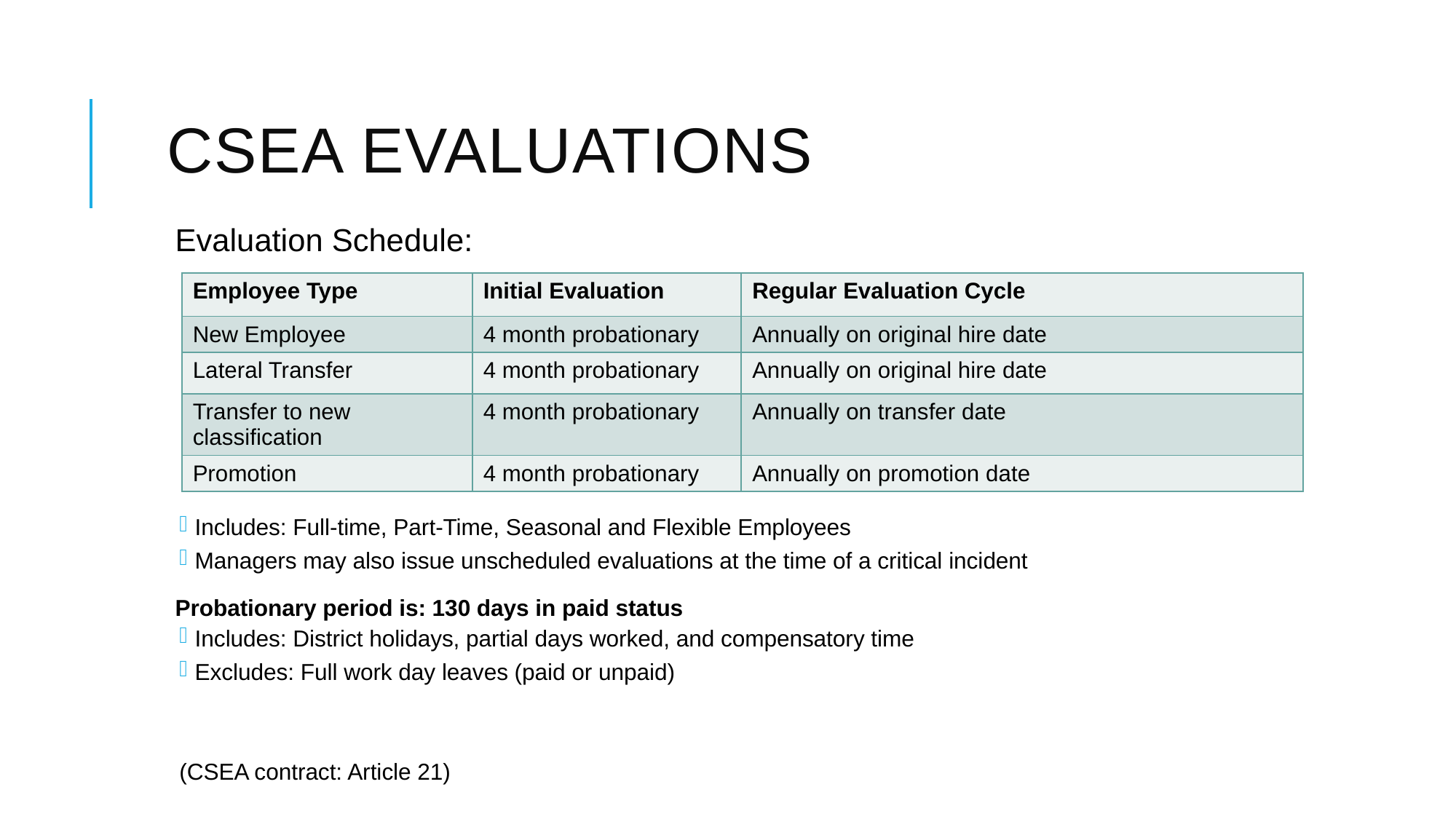

# CSEA Evaluations
Evaluation Schedule:

Includes: Full-time, Part-Time, Seasonal and Flexible Employees
Managers may also issue unscheduled evaluations at the time of a critical incident
Probationary period is: 130 days in paid status
Includes: District holidays, partial days worked, and compensatory time
Excludes: Full work day leaves (paid or unpaid)

(CSEA contract: Article 21)
| Employee Type | Initial Evaluation | Regular Evaluation Cycle |
| --- | --- | --- |
| New Employee | 4 month probationary | Annually on original hire date |
| Lateral Transfer | 4 month probationary | Annually on original hire date |
| Transfer to new classification | 4 month probationary | Annually on transfer date |
| Promotion | 4 month probationary | Annually on promotion date |